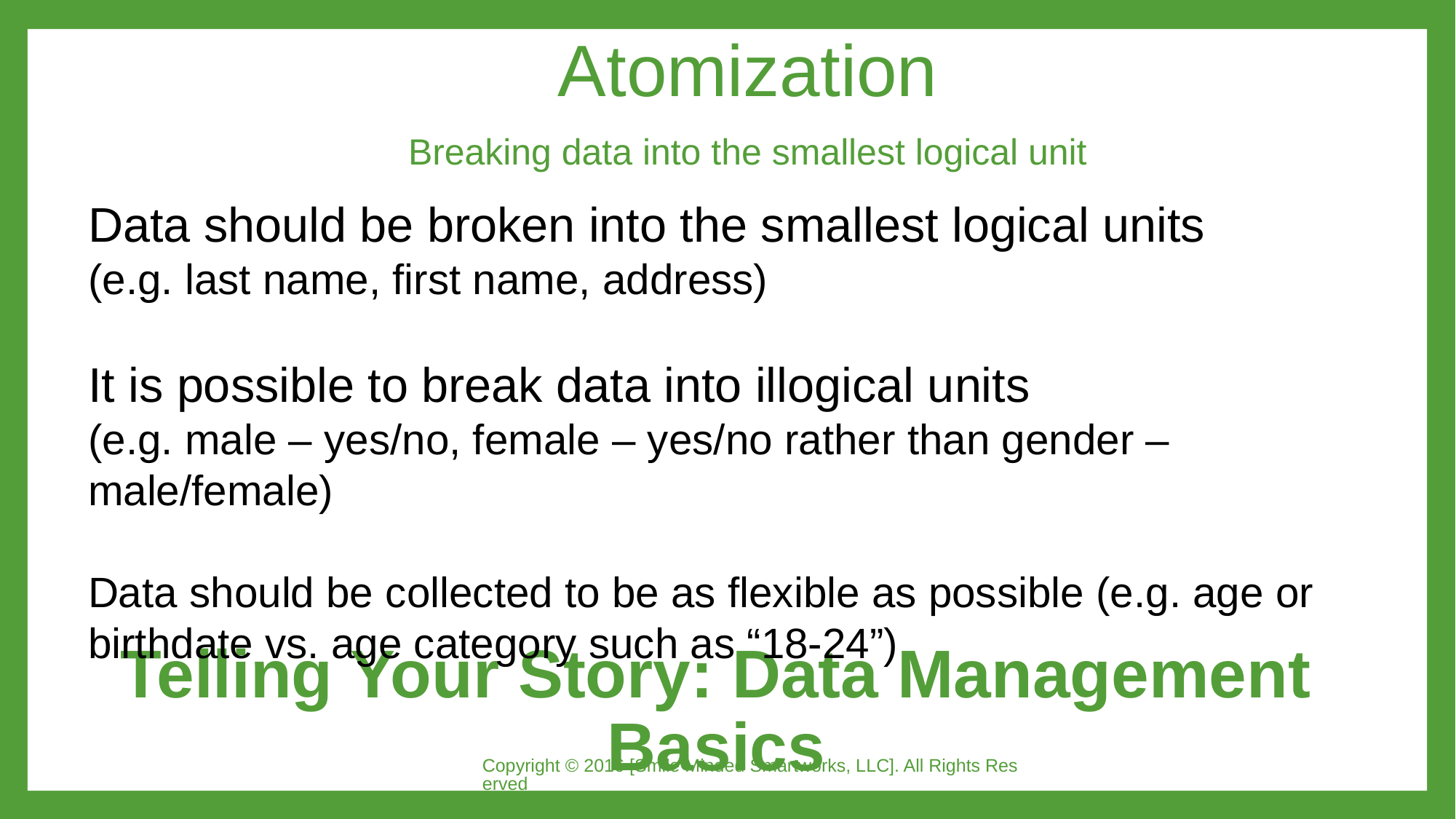

Atomization
Breaking data into the smallest logical unit

Data should be broken into the smallest logical units
(e.g. last name, first name, address)

It is possible to break data into illogical units
(e.g. male – yes/no, female – yes/no rather than gender – male/female)

Data should be collected to be as flexible as possible (e.g. age or birthdate vs. age category such as “18-24”)

# Telling Your Story: Data Management Basics
Copyright © 2016 [Smile Minded Smartworks, LLC]. All Rights Reserved